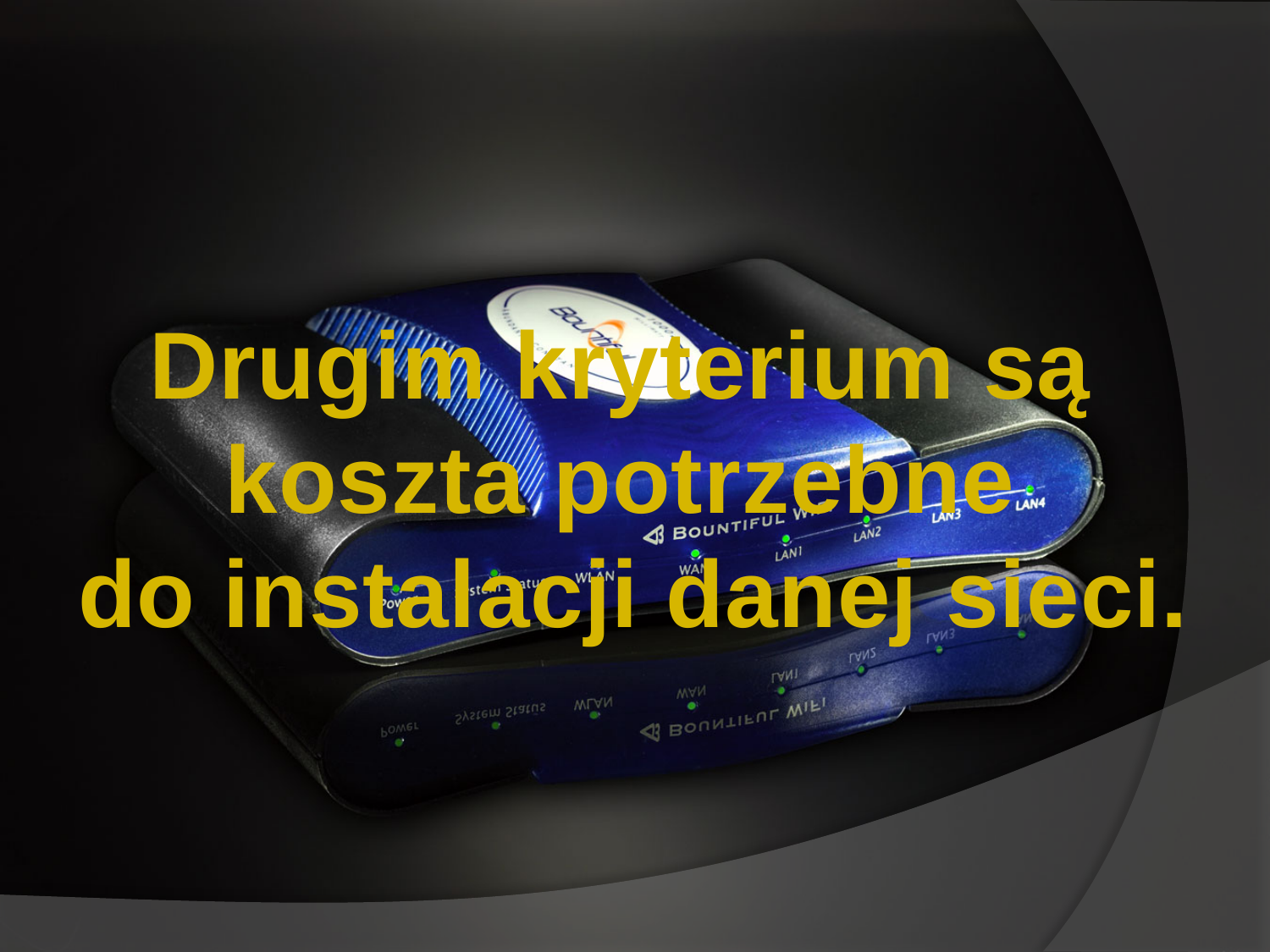

Drugim kryterium są
koszta potrzebne
do instalacji danej sieci.